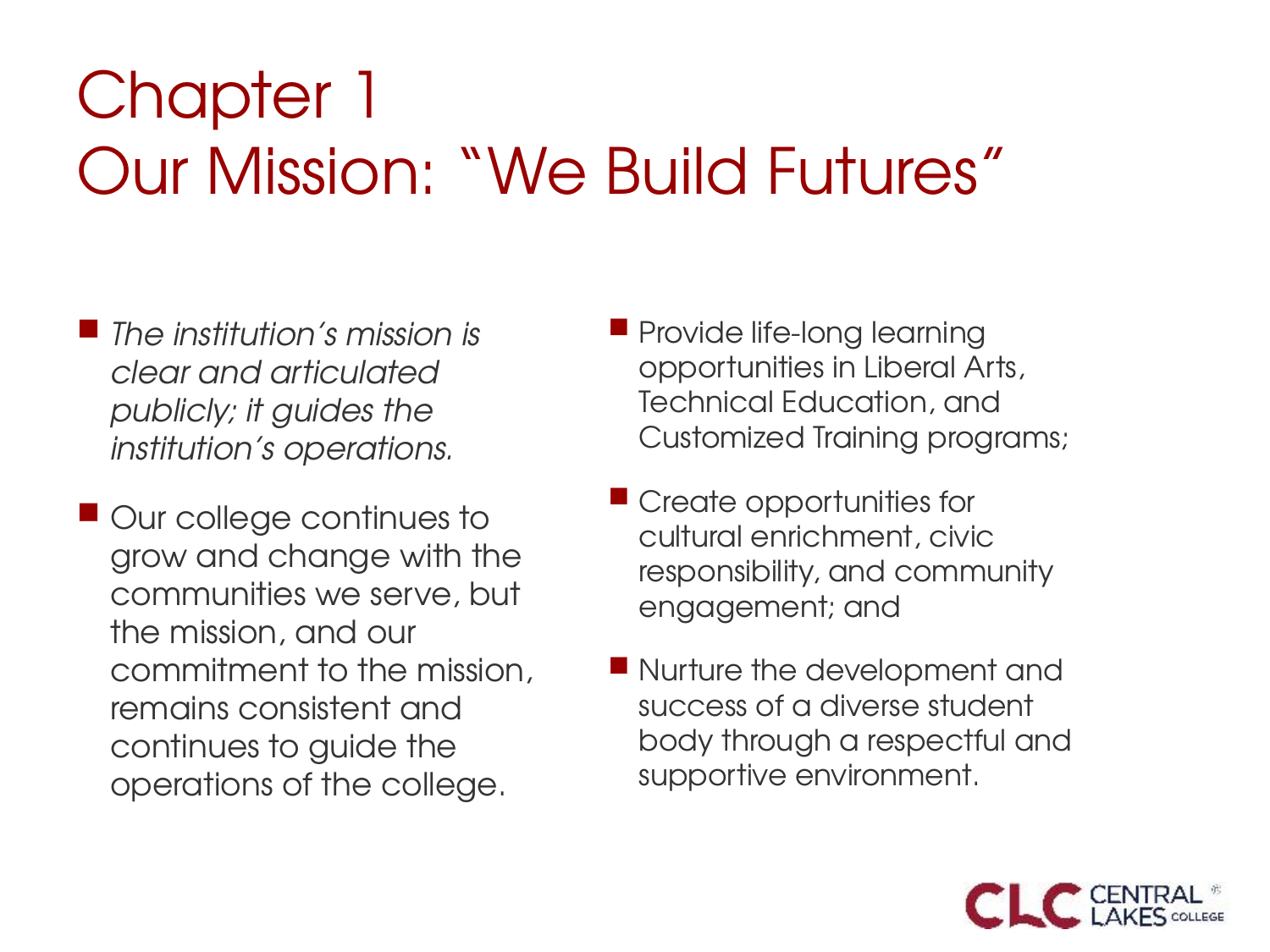

# Chapter 1 Our Mission: “We Build Futures”
The institution’s mission is clear and articulated publicly; it guides the institution’s operations.
Our college continues to grow and change with the communities we serve, but the mission, and our commitment to the mission, remains consistent and continues to guide the operations of the college.
Provide life-long learning opportunities in Liberal Arts, Technical Education, and Customized Training programs;
Create opportunities for cultural enrichment, civic responsibility, and community engagement; and
Nurture the development and success of a diverse student body through a respectful and supportive environment.